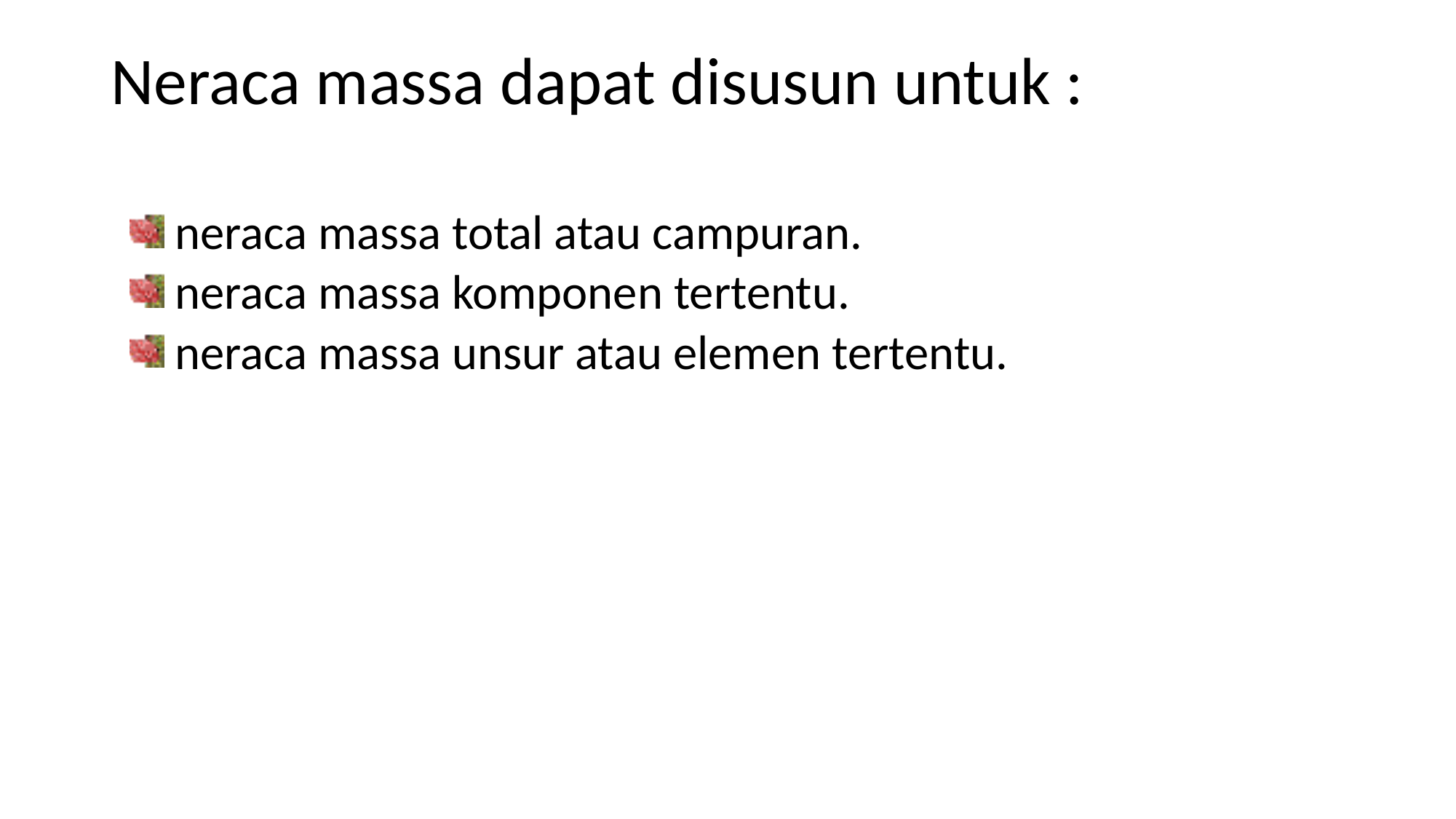

# Neraca massa dapat disusun untuk :
 neraca massa total atau campuran.
 neraca massa komponen tertentu.
 neraca massa unsur atau elemen tertentu.